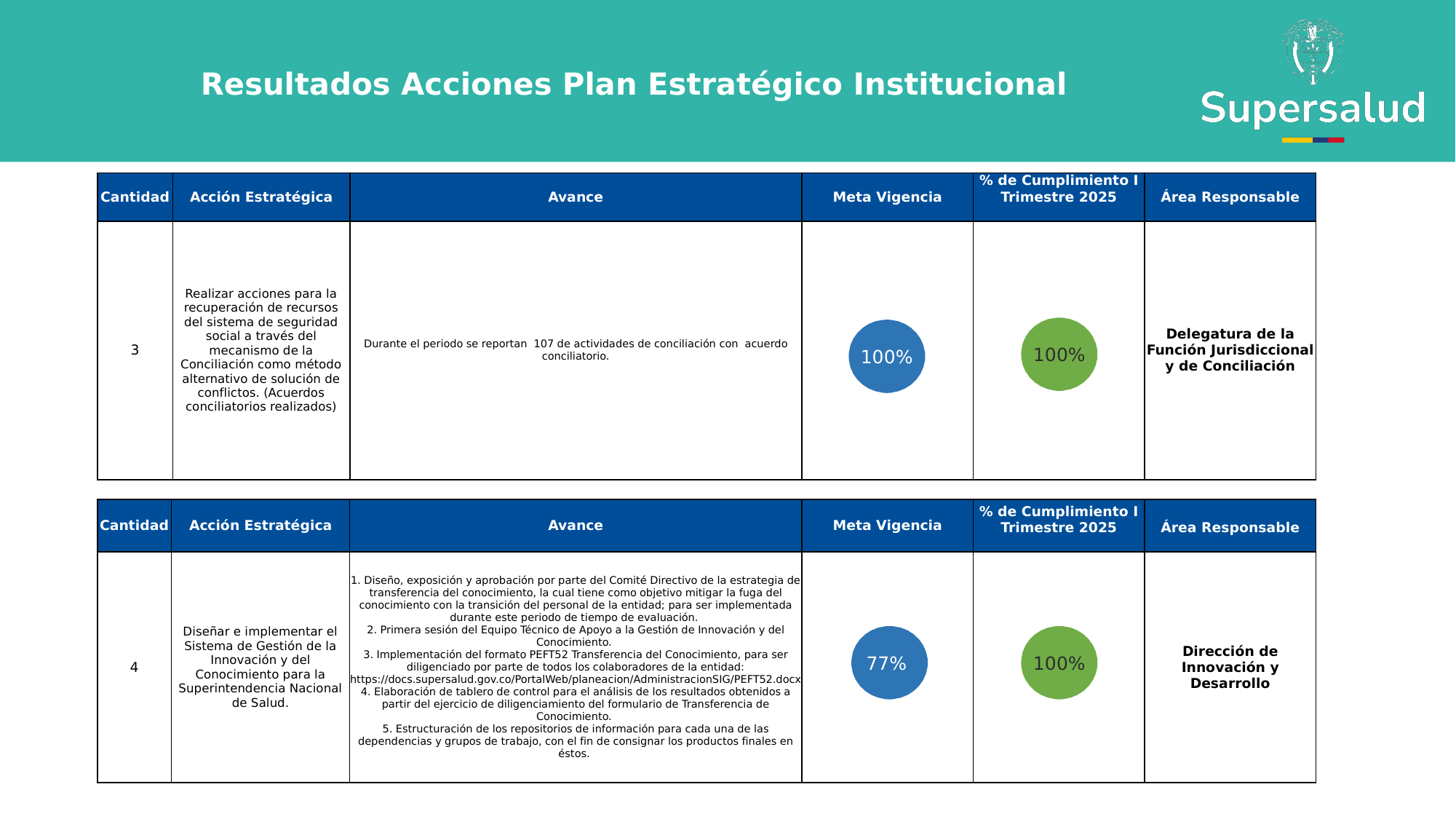

Resultados Acciones Plan Estratégico Institucional
| Cantidad | Acción Estratégica | Avance | Meta Vigencia | % de Cumplimiento I Trimestre 2025 | Área Responsable |
| --- | --- | --- | --- | --- | --- |
| 3 | Realizar acciones para la recuperación de recursos del sistema de seguridad social a través del mecanismo de la Conciliación como método alternativo de solución de conflictos. (Acuerdos conciliatorios realizados) | Durante el periodo se reportan 107 de actividades de conciliación con acuerdo conciliatorio. |  |  | Delegatura de la Función Jurisdiccional y de Conciliación |
100%
100%
| Cantidad | Acción Estratégica | Avance | Meta Vigencia | % de Cumplimiento I Trimestre 2025 | Área Responsable |
| --- | --- | --- | --- | --- | --- |
| 4 | Diseñar e implementar el Sistema de Gestión de la Innovación y del Conocimiento para la Superintendencia Nacional de Salud. | 1. Diseño, exposición y aprobación por parte del Comité Directivo de la estrategia de transferencia del conocimiento, la cual tiene como objetivo mitigar la fuga del conocimiento con la transición del personal de la entidad; para ser implementada durante este periodo de tiempo de evaluación. 2. Primera sesión del Equipo Técnico de Apoyo a la Gestión de Innovación y del Conocimiento. 3. Implementación del formato PEFT52 Transferencia del Conocimiento, para ser diligenciado por parte de todos los colaboradores de la entidad: https://docs.supersalud.gov.co/PortalWeb/planeacion/AdministracionSIG/PEFT52.docx 4. Elaboración de tablero de control para el análisis de los resultados obtenidos a partir del ejercicio de diligenciamiento del formulario de Transferencia de Conocimiento. 5. Estructuración de los repositorios de información para cada una de las dependencias y grupos de trabajo, con el fin de consignar los productos finales en éstos. |  |  | Dirección de Innovación y Desarrollo |
77%
100%